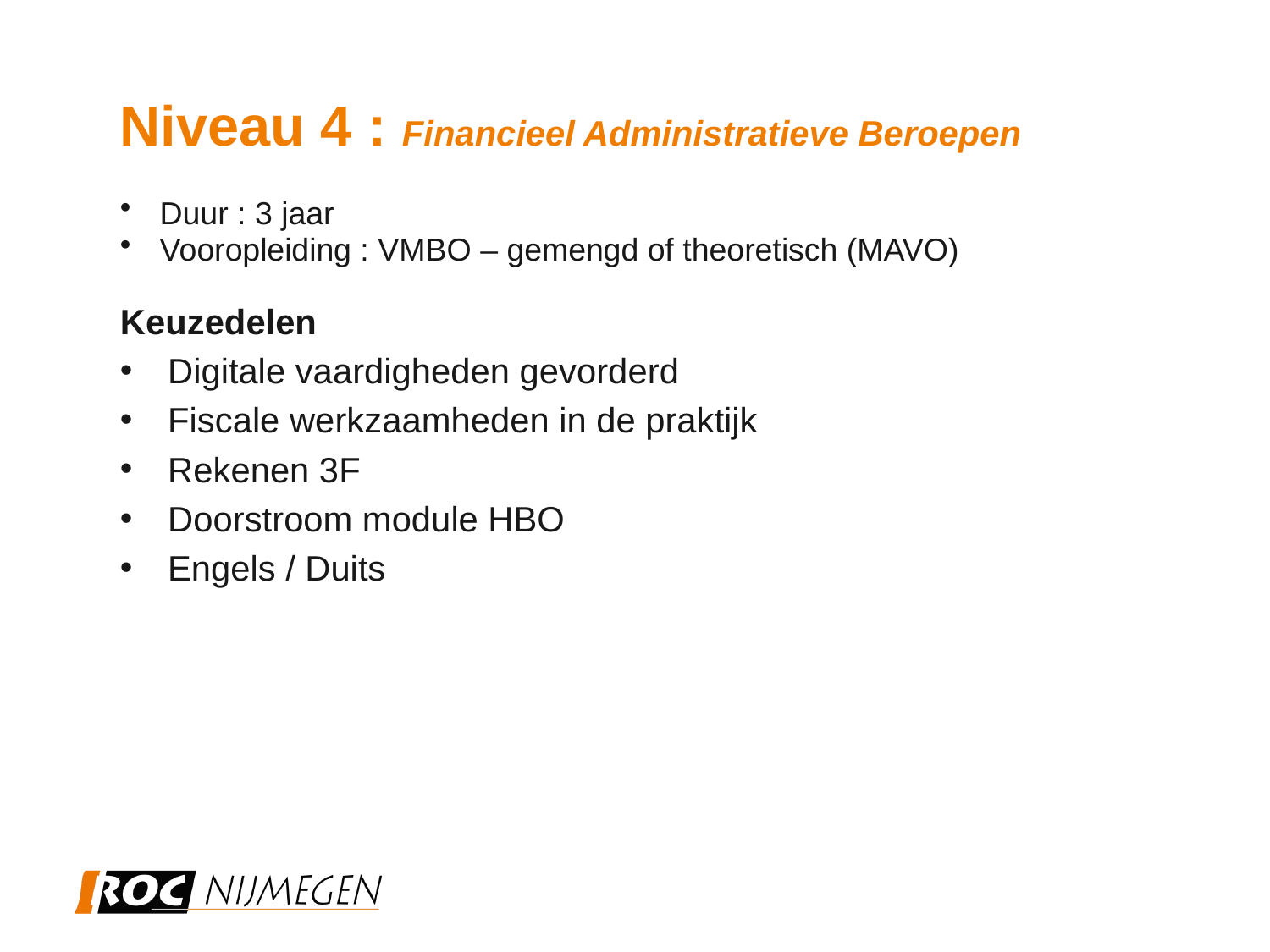

Niveau 4 : Financieel Administratieve Beroepen

Duur : 3 jaar
Vooropleiding : VMBO – gemengd of theoretisch (MAVO)

Keuzedelen
Digitale vaardigheden gevorderd
Fiscale werkzaamheden in de praktijk
Rekenen 3F
Doorstroom module HBO
Engels / Duits